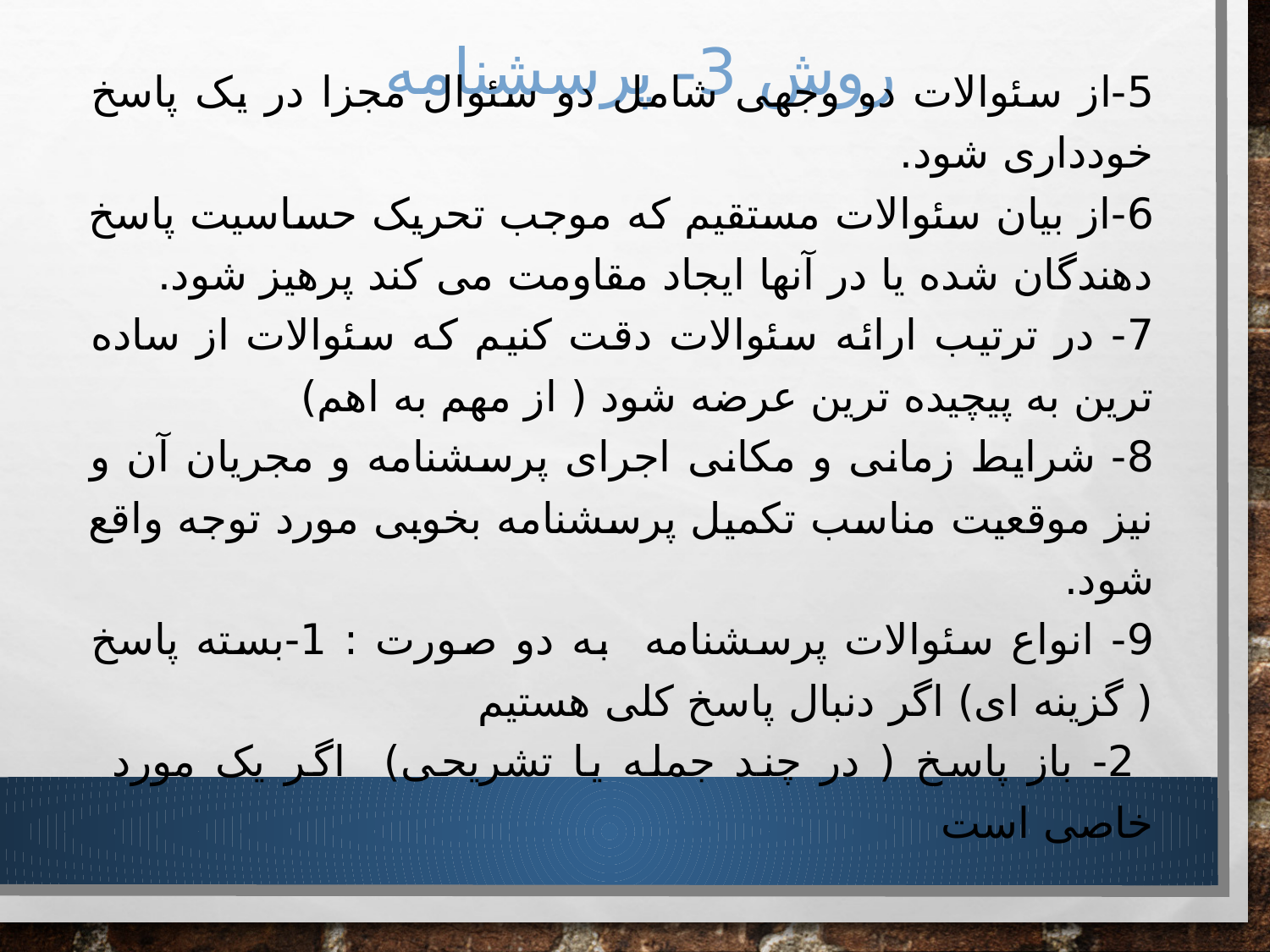

# روش 3- پرسشنامه
5-از سئوالات دو وجهی شامل دو سئوال مجزا در یک پاسخ خودداری شود.
6-از بیان سئوالات مستقیم که موجب تحریک حساسیت پاسخ دهندگان شده یا در آنها ایجاد مقاومت می کند پرهیز شود.
7- در ترتیب ارائه سئوالات دقت کنیم که سئوالات از ساده ترین به پیچیده ترین عرضه شود ( از مهم به اهم)
8- شرایط زمانی و مکانی اجرای پرسشنامه و مجریان آن و نیز موقعیت مناسب تکمیل پرسشنامه بخوبی مورد توجه واقع شود.
9- انواع سئوالات پرسشنامه  به دو صورت : 1-بسته پاسخ ( گزینه ای) اگر دنبال پاسخ کلی هستیم
 2- باز پاسخ ( در چند جمله یا تشریحی)  اگر یک مورد  خاصی است